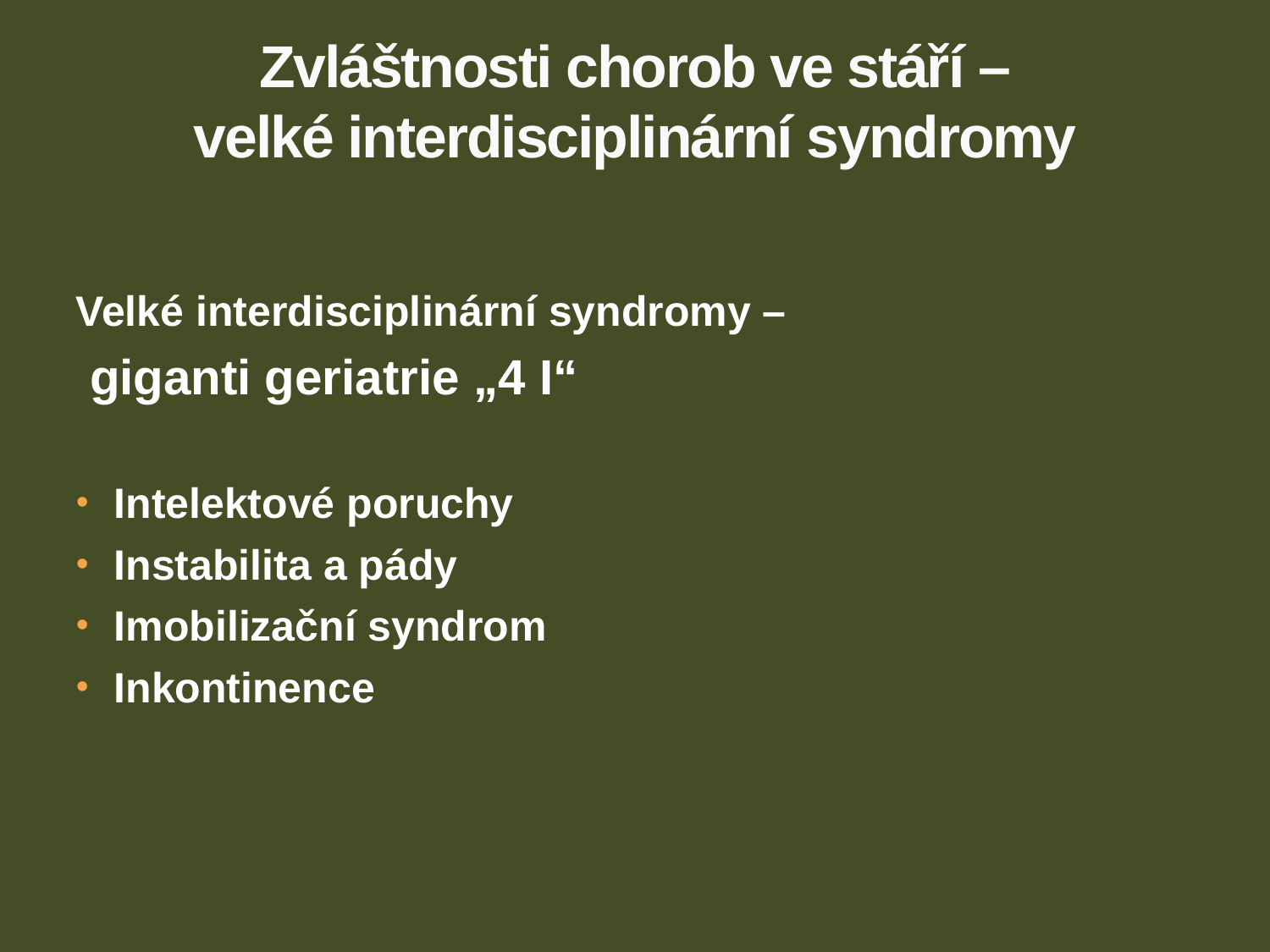

# Zvláštnosti chorob ve stáří – velké interdisciplinární syndromy

Velké interdisciplinární syndromy –
 giganti geriatrie „4 I“

Intelektové poruchy
Instabilita a pády
Imobilizační syndrom
Inkontinence